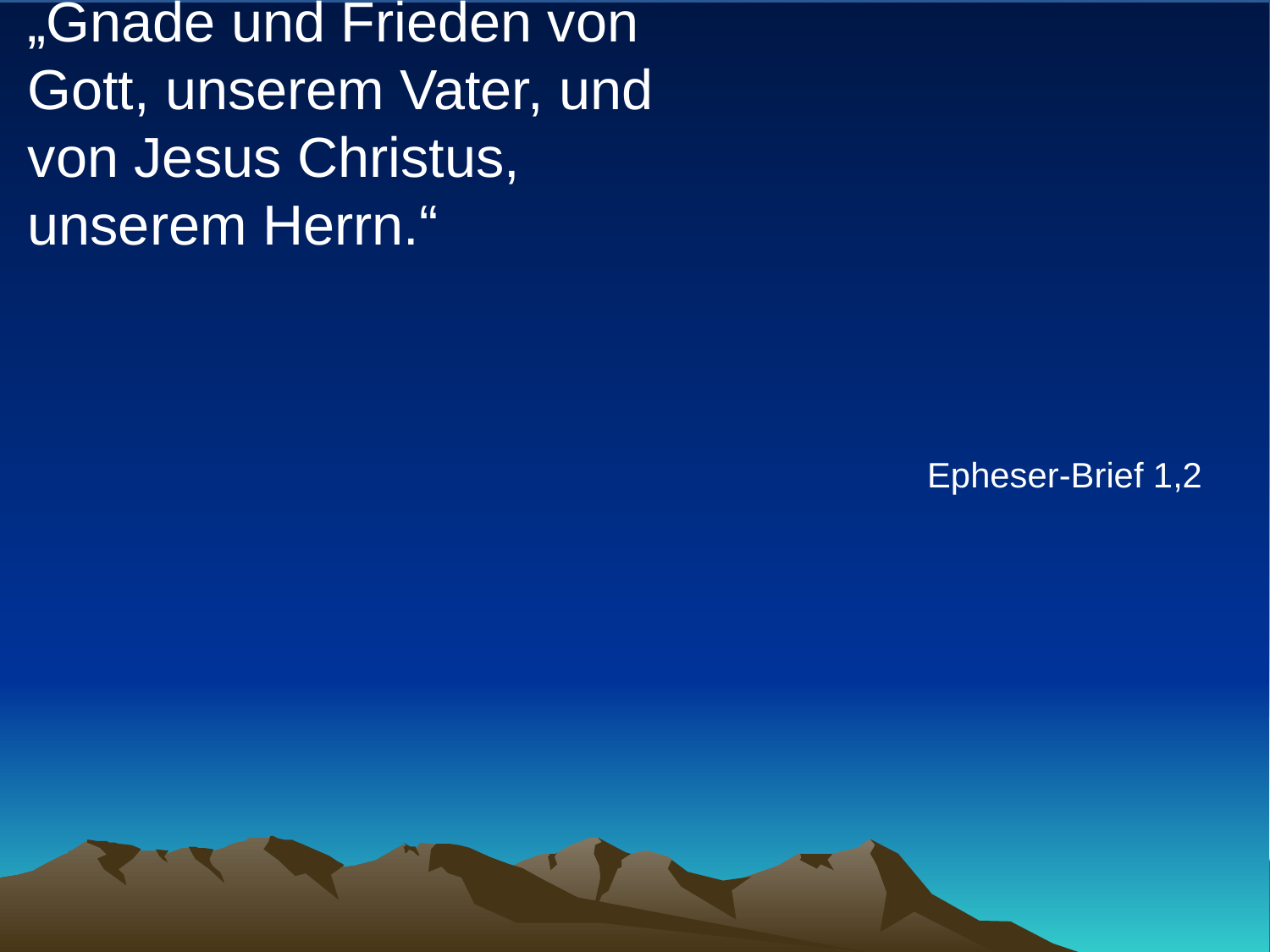

# „Gnade und Frieden von Gott, unserem Vater, und von Jesus Christus, unserem Herrn.“
Epheser-Brief 1,2